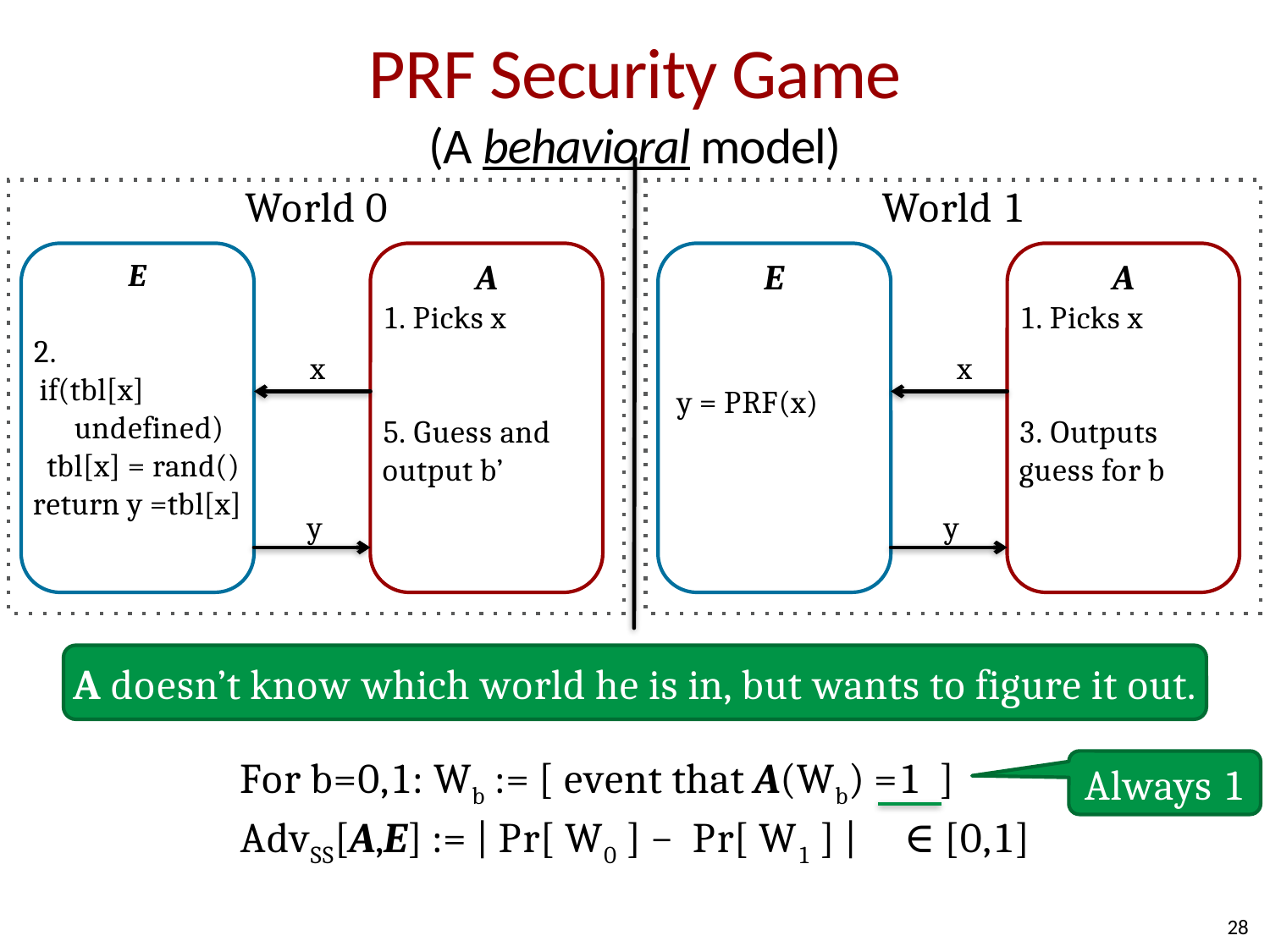

# PRF Security Game (A behavioral model)
World 0
World 1
E
2.
 if(tbl[x]
      undefined)
  tbl[x] = rand()
return y =tbl[x]
A
1. Picks x

5. Guess and output b’
E

 y = PRF(x)
A
1. Picks x

3. Outputs guess for b
x
x
y
y
A doesn’t know which world he is in, but wants to figure it out.
For b=0,1: Wb := [ event that A(Wb) =1  ]
AdvSS[A,E] := | Pr[ W0 ] −  Pr[ W1 ] |     ∈ [0,1]
Always 1
28